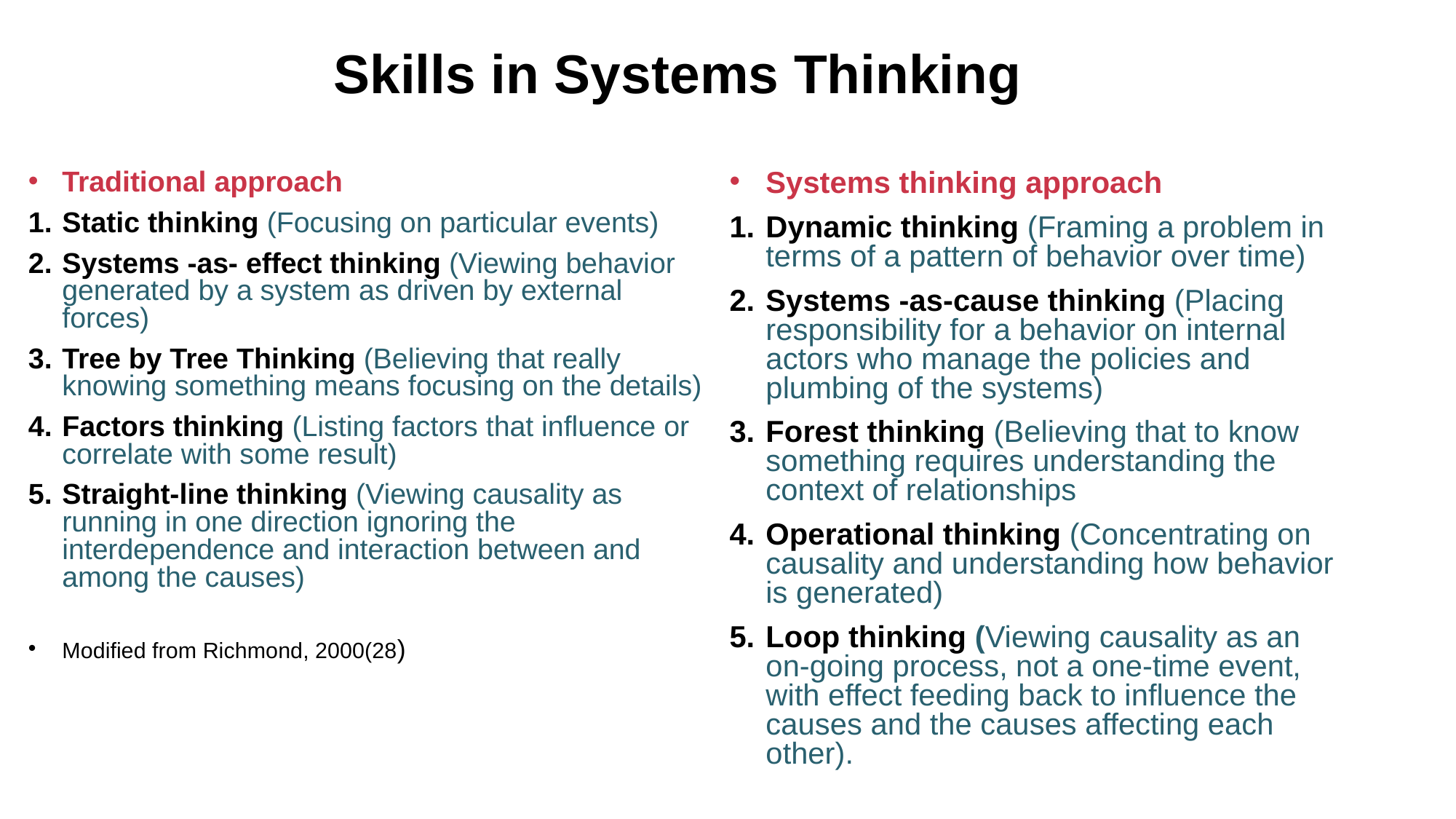

# Skills in Systems Thinking
Traditional approach
Static thinking (Focusing on particular events)
Systems -as- effect thinking (Viewing behavior   generated by a system as driven by external forces)
Tree by Tree Thinking (Believing that really knowing something means focusing on the details)
Factors thinking (Listing factors that influence or correlate with some result)
Straight-line thinking (Viewing causality as  running in one direction ignoring the interdependence and interaction between and among the causes)

Modified from Richmond, 2000(28)
Systems thinking approach
Dynamic thinking (Framing a problem in terms of a pattern of behavior over time)
Systems -as-cause thinking (Placing responsibility for a behavior on internal actors who manage the policies and plumbing of the systems)
Forest thinking (Believing that to know something requires understanding the context of relationships
Operational thinking (Concentrating on causality and understanding how behavior is generated)
Loop thinking (Viewing causality as an on-going process, not a one-time event, with effect feeding back to influence the causes and the causes affecting each other).